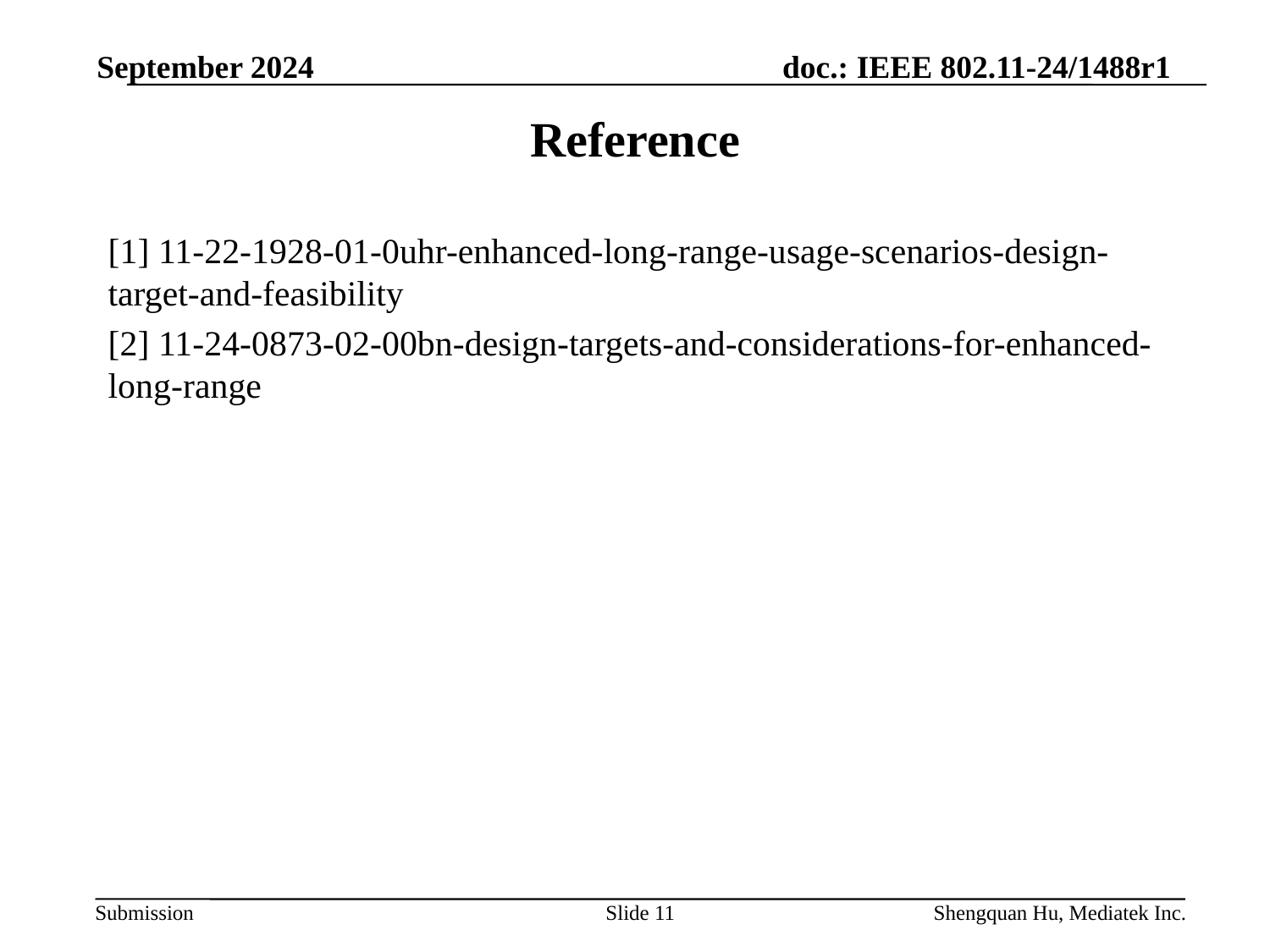

September 2024
# Reference
[1] 11-22-1928-01-0uhr-enhanced-long-range-usage-scenarios-design-target-and-feasibility
[2] 11-24-0873-02-00bn-design-targets-and-considerations-for-enhanced-long-range
Slide 11
Shengquan Hu, Mediatek Inc.